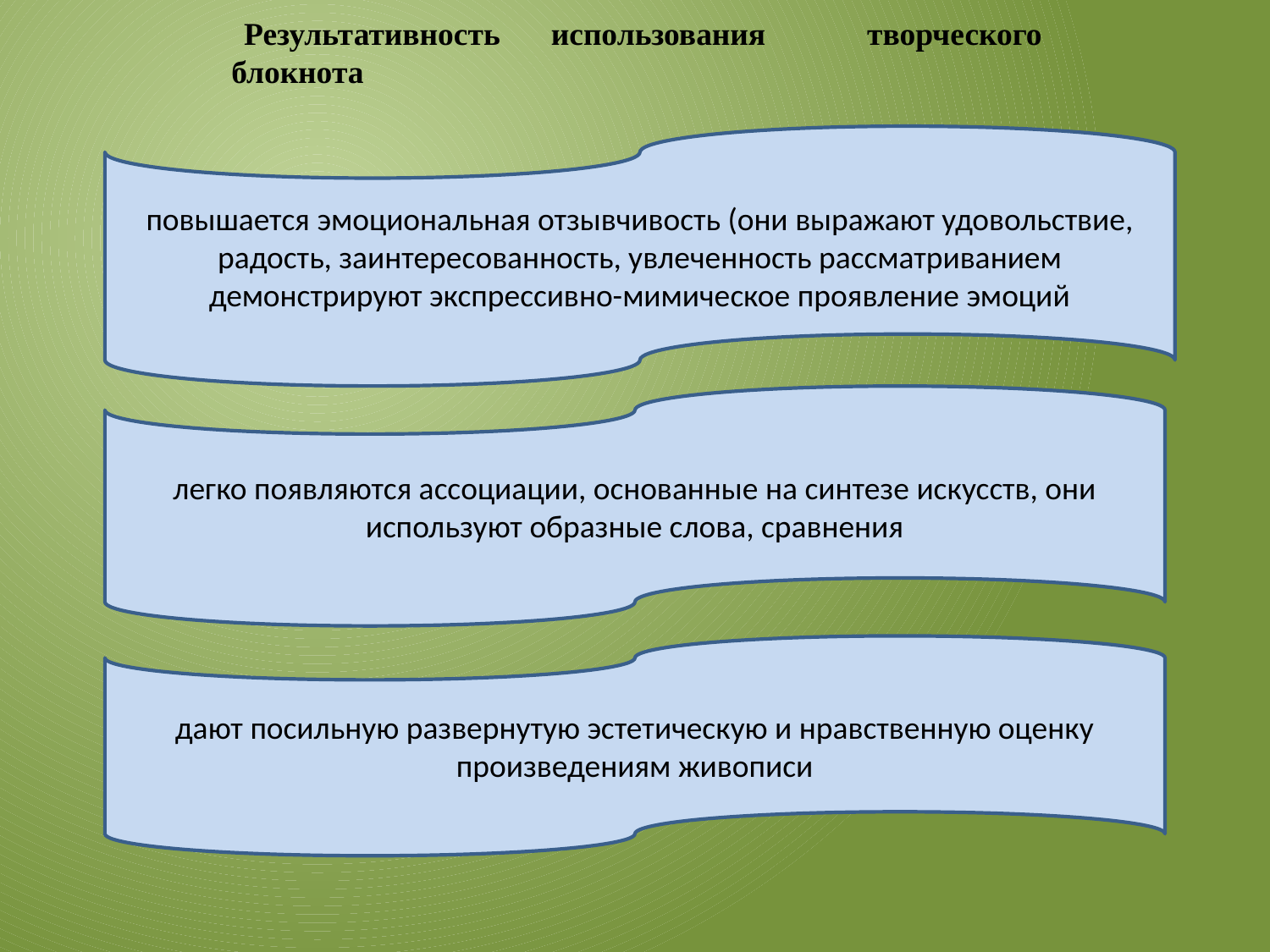

Результативность использования  творческого блокнота
повышается эмоциональная отзывчивость (они выражают удовольствие, радость, заинтересованность, увлеченность рассматриванием демонстрируют экспрессивно-мимическое проявление эмоций
легко появляются ассоциации, основанные на синтезе искусств, они используют образные слова, сравнения
дают посильную развернутую эстетическую и нравственную оценку произведениям живописи